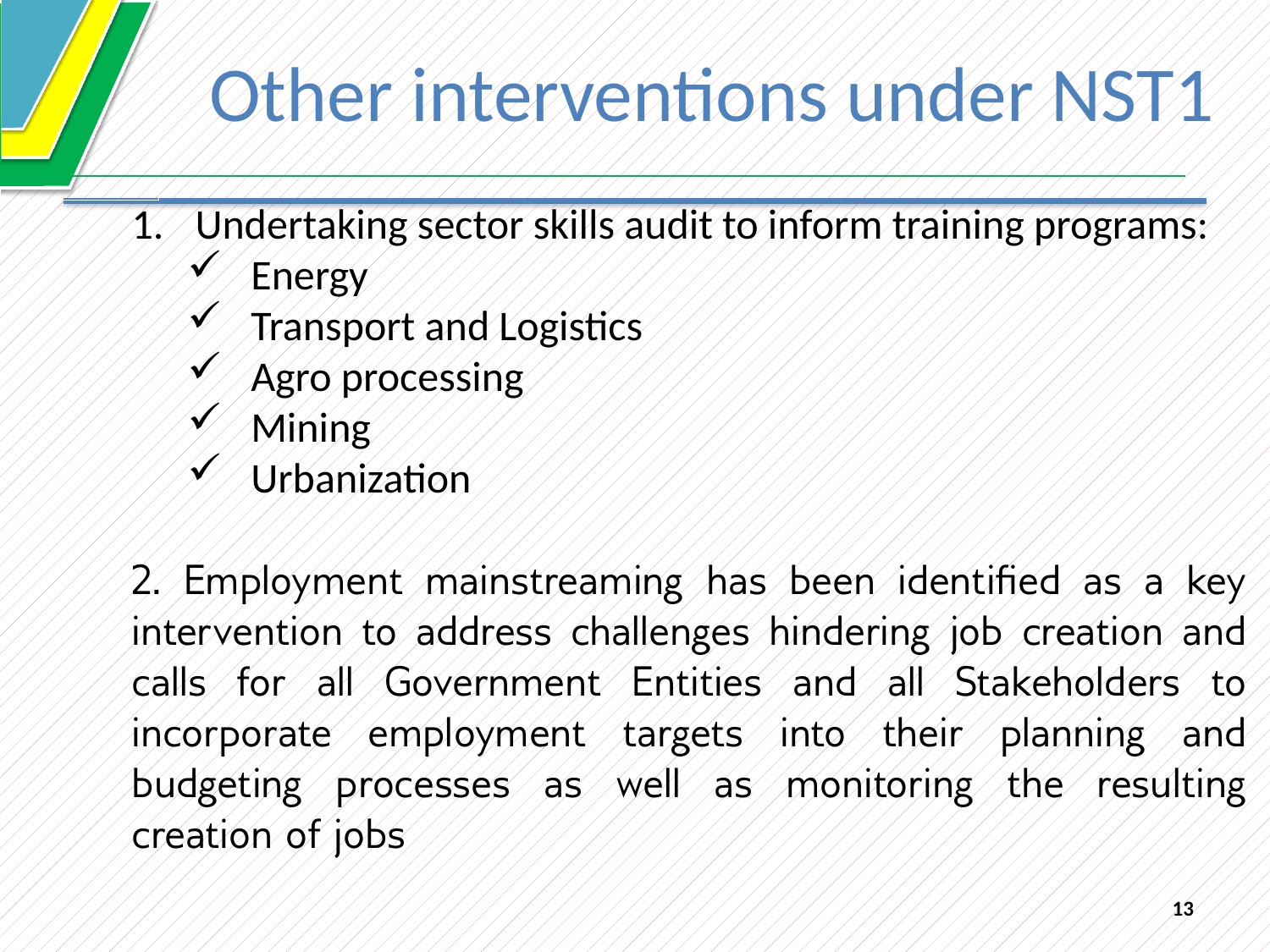

# Other interventions under NST1
Undertaking sector skills audit to inform training programs:
Energy
Transport and Logistics
Agro processing
Mining
Urbanization

2. Employment mainstreaming has been identified as a key intervention to address challenges hindering job creation and calls for all Government Entities and all Stakeholders to incorporate employment targets into their planning and budgeting processes as well as monitoring the resulting creation of jobs
13